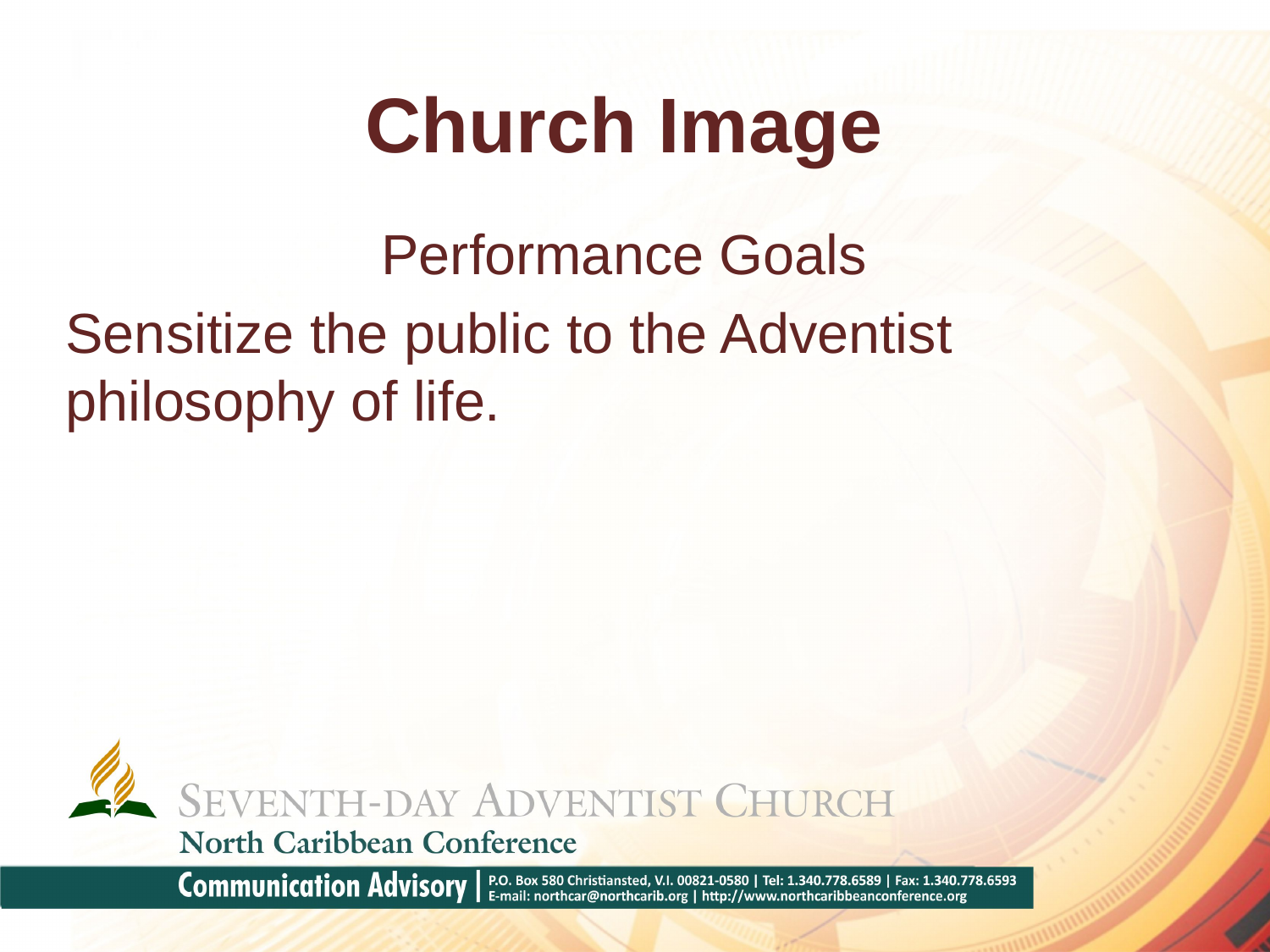

# Church Image
Performance Goals
Sensitize the public to the Adventist philosophy of life.